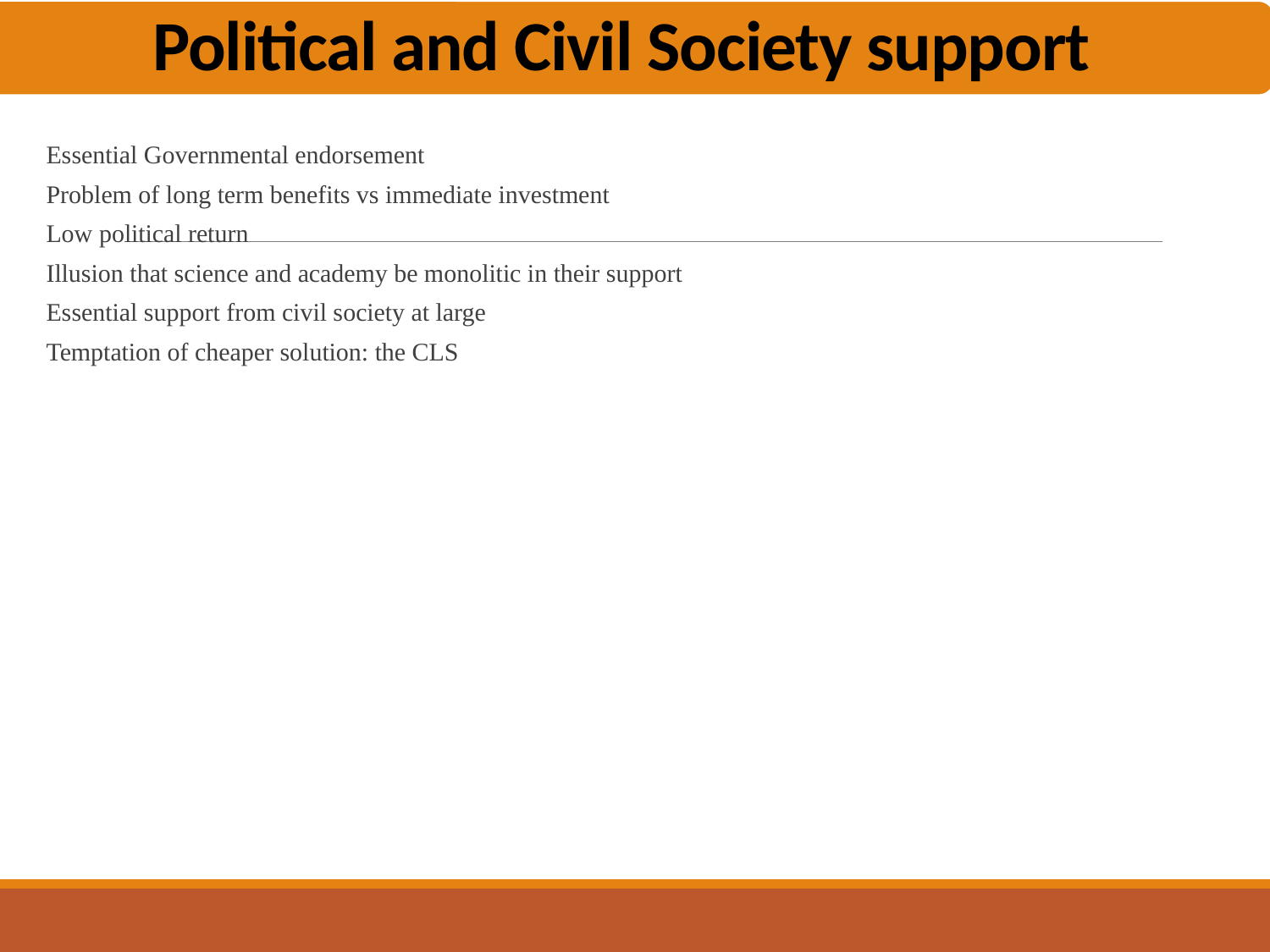

Political and Civil Society support
 Essential Governmental endorsement
 Problem of long term benefits vs immediate investment
 Low political return
 Illusion that science and academy be monolitic in their support
 Essential support from civil society at large
 Temptation of cheaper solution: the CLS